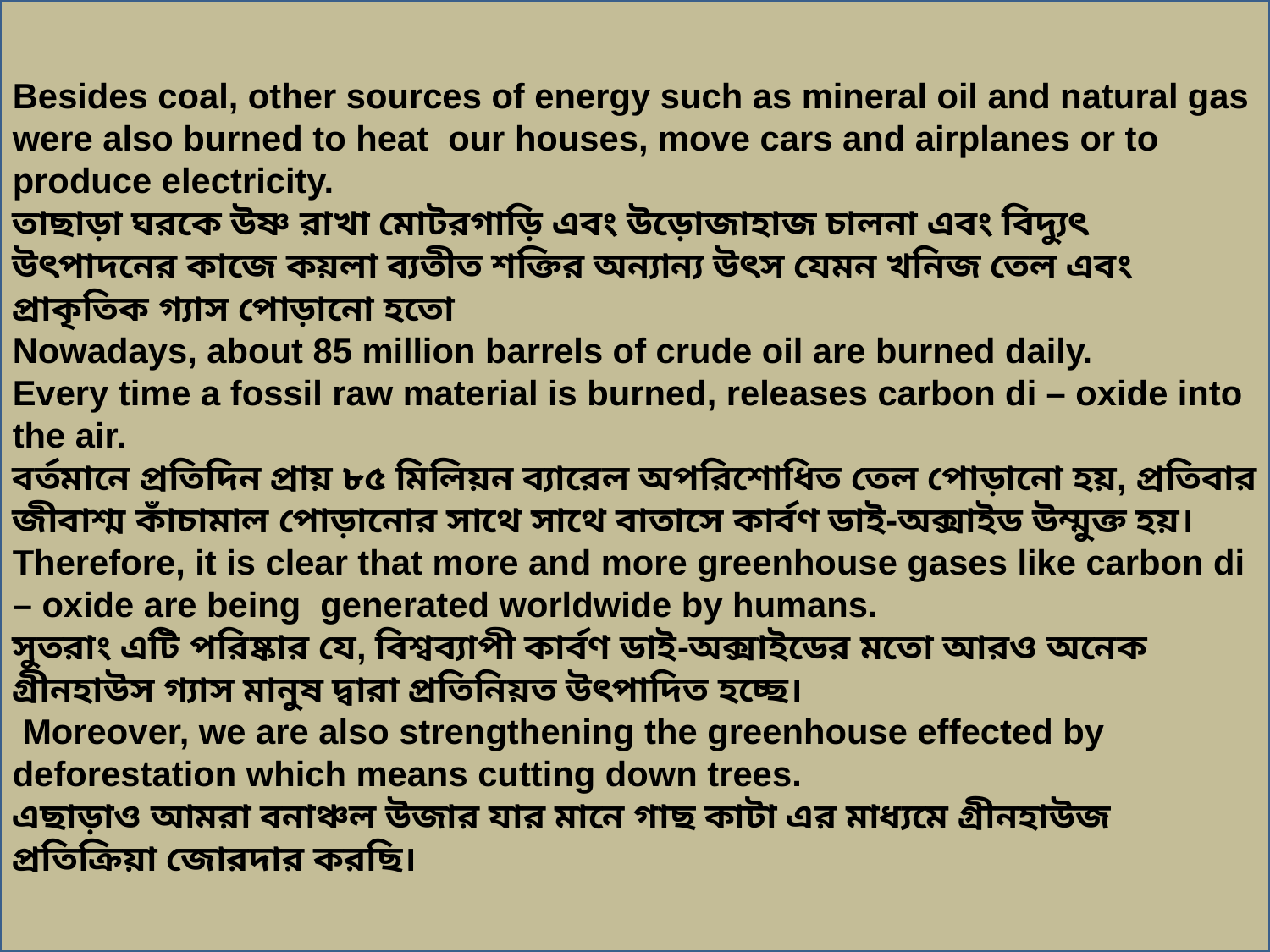

Besides coal, other sources of energy such as mineral oil and natural gas were also burned to heat  our houses, move cars and airplanes or to produce electricity.
তাছাড়া ঘরকে উষ্ণ রাখা মোটরগাড়ি এবং উড়োজাহাজ চালনা এবং বিদ্যুৎ উৎপাদনের কাজে কয়লা ব্যতীত শক্তির অন্যান্য উৎস যেমন খনিজ তেল এবং প্রাকৃতিক গ্যাস পোড়ানো হতো
Nowadays, about 85 million barrels of crude oil are burned daily.
Every time a fossil raw material is burned, releases carbon di – oxide into the air.
বর্তমানে প্রতিদিন প্রায় ৮৫ মিলিয়ন ব্যারেল অপরিশোধিত তেল পোড়ানো হয়, প্রতিবার জীবাশ্ম কাঁচামাল পোড়ানোর সাথে সাথে বাতাসে কার্বণ ডাই-অক্সাইড উম্মুক্ত হয়।
Therefore, it is clear that more and more greenhouse gases like carbon di – oxide are being  generated worldwide by humans.
সুতরাং এটি পরিষ্কার যে, বিশ্বব্যাপী কার্বণ ডাই-অক্সাইডের মতো আরও অনেক গ্রীনহাউস গ্যাস মানুষ দ্বারা প্রতিনিয়ত উৎপাদিত হচ্ছে।
 Moreover, we are also strengthening the greenhouse effected by deforestation which means cutting down trees.
এছাড়াও আমরা বনাঞ্চল উজার যার মানে গাছ কাটা এর মাধ্যমে গ্রীনহাউজ প্রতিক্রিয়া জোরদার করছি।